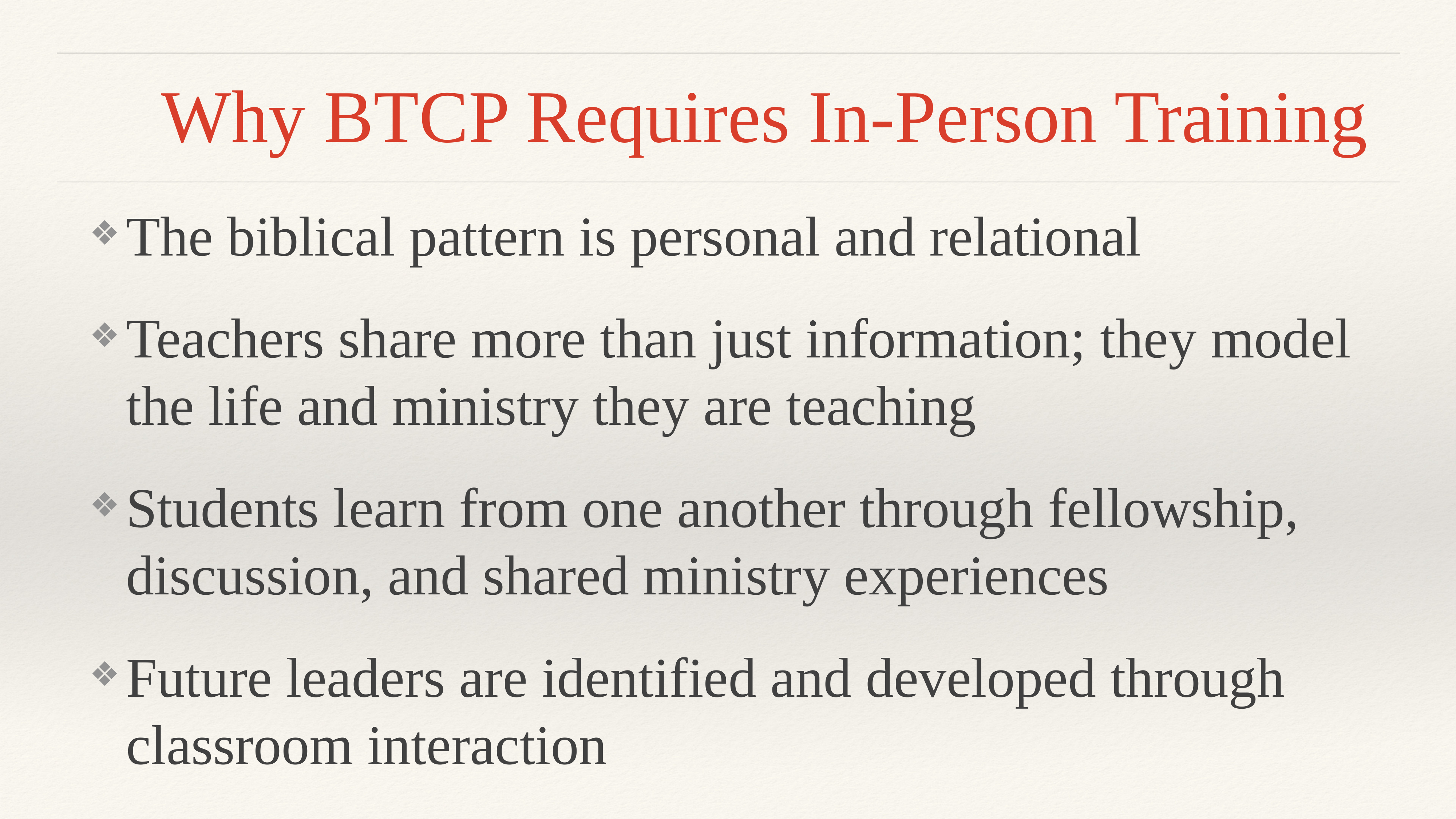

25
# Why BTCP Requires In-Person Training
The biblical pattern is personal and relational
Teachers share more than just information; they model the life and ministry they are teaching
Students learn from one another through fellowship, discussion, and shared ministry experiences
Future leaders are identified and developed through classroom interaction